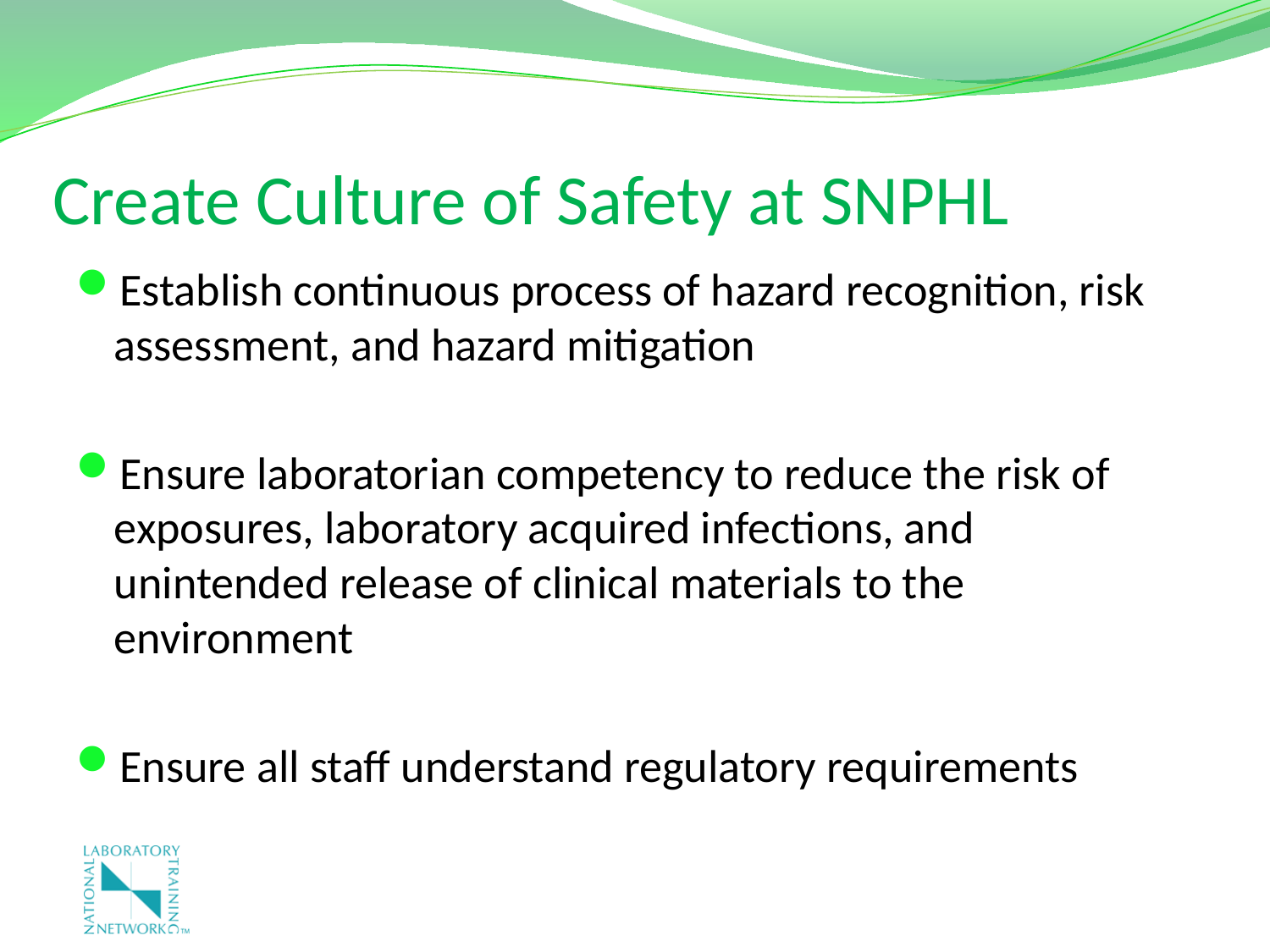

# Create Culture of Safety at SNPHL
Establish continuous process of hazard recognition, risk assessment, and hazard mitigation

Ensure laboratorian competency to reduce the risk of exposures, laboratory acquired infections, and unintended release of clinical materials to the environment

Ensure all staff understand regulatory requirements